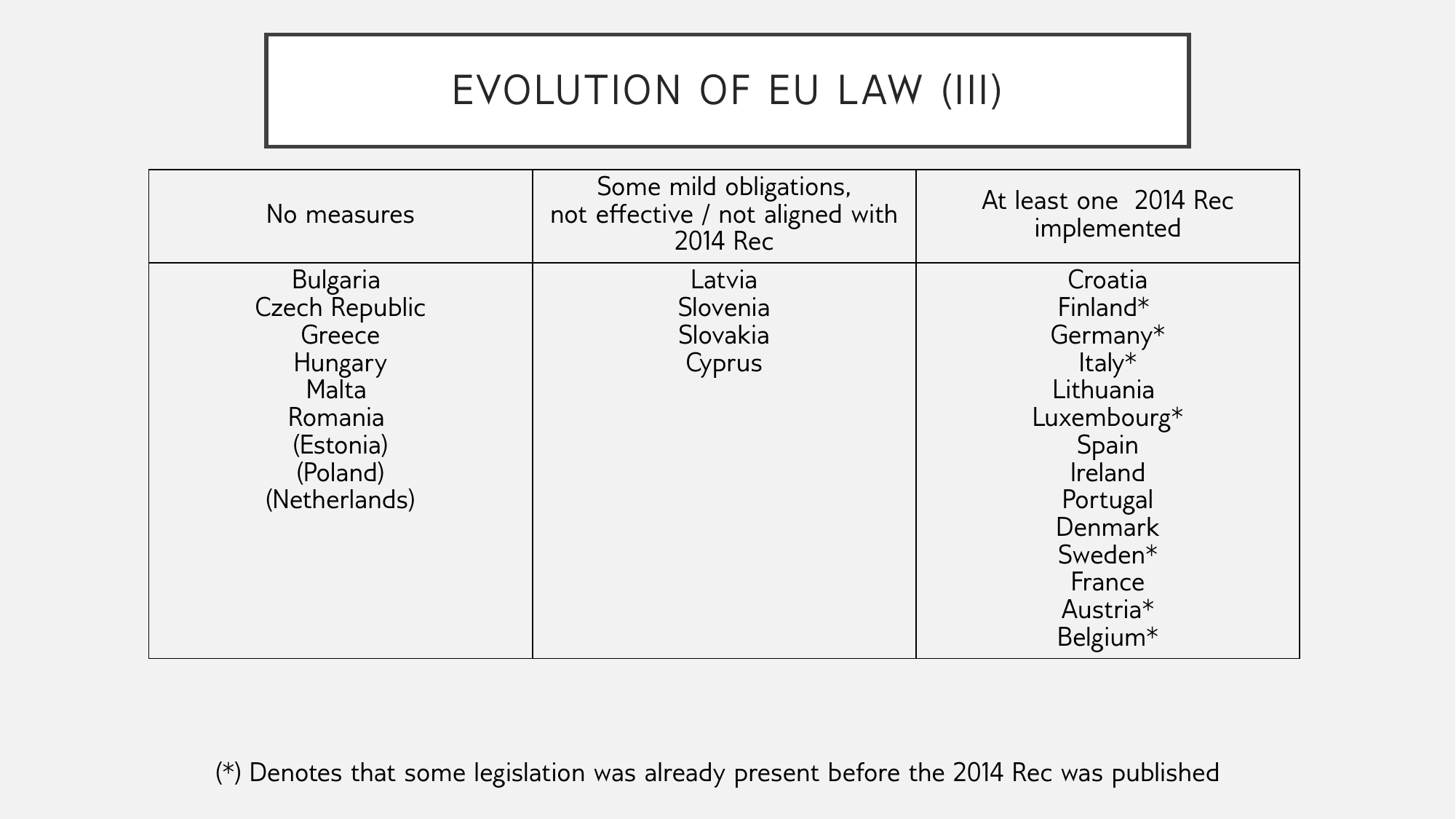

# Evolution of eu law (III)
| No measures | Some mild obligations, not effective / not aligned with 2014 Rec | At least one 2014 Rec implemented |
| --- | --- | --- |
| Bulgaria Czech Republic Greece Hungary Malta Romania (Estonia) (Poland) (Netherlands) | Latvia Slovenia Slovakia Cyprus | Croatia Finland\* Germany\* Italy\* Lithuania Luxembourg\* Spain Ireland Portugal Denmark Sweden\* France Austria\* Belgium\* |
(*) Denotes that some legislation was already present before the 2014 Rec was published